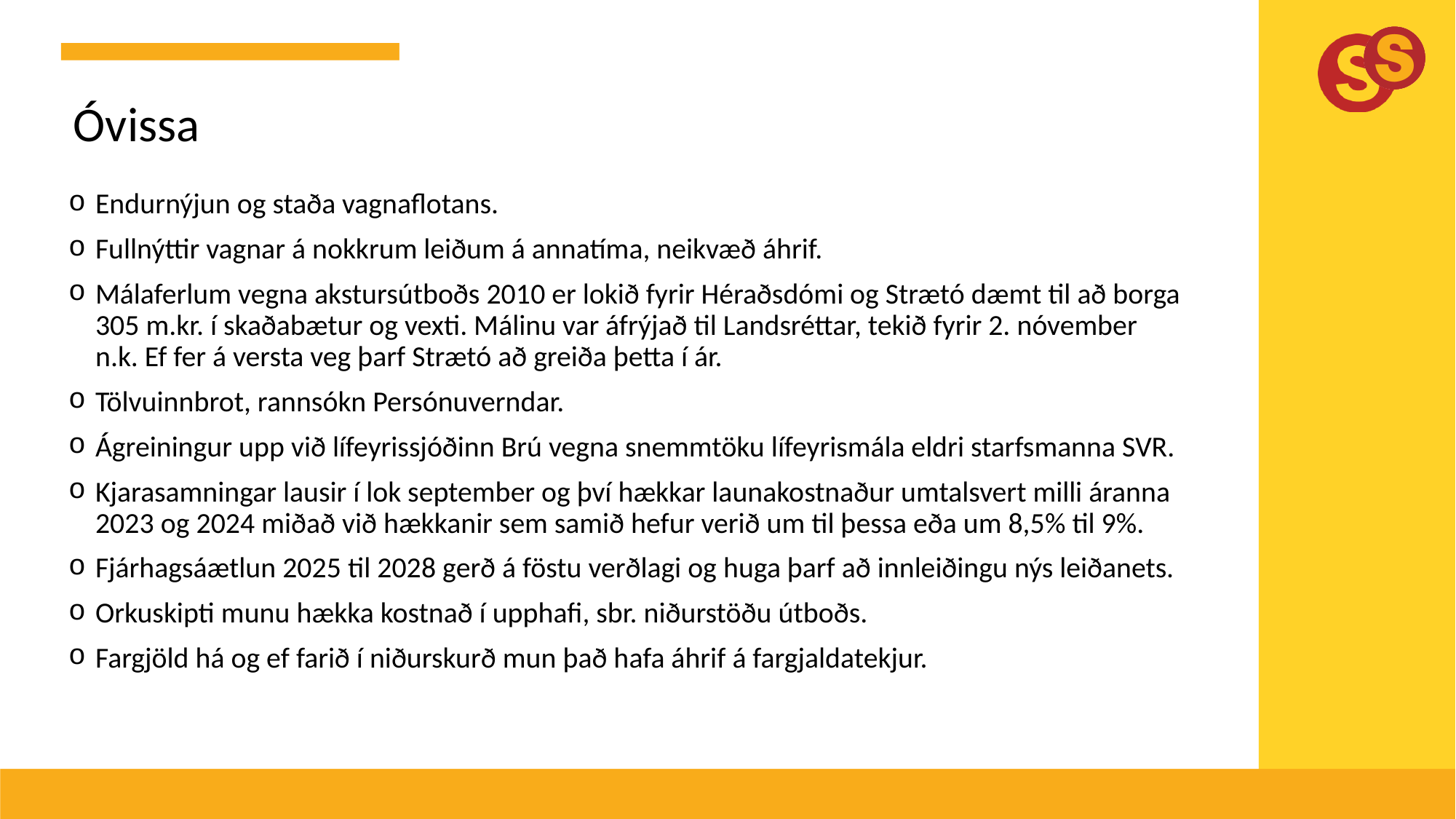

#
Óvissa

Endurnýjun og staða vagnaflotans.
Fullnýttir vagnar á nokkrum leiðum á annatíma, neikvæð áhrif.
Málaferlum vegna akstursútboðs 2010 er lokið fyrir Héraðsdómi og Strætó dæmt til að borga 305 m.kr. í skaðabætur og vexti. Málinu var áfrýjað til Landsréttar, tekið fyrir 2. nóvember n.k. Ef fer á versta veg þarf Strætó að greiða þetta í ár.
Tölvuinnbrot, rannsókn Persónuverndar.
Ágreiningur upp við lífeyrissjóðinn Brú vegna snemmtöku lífeyrismála eldri starfsmanna SVR.
Kjarasamningar lausir í lok september og því hækkar launakostnaður umtalsvert milli áranna 2023 og 2024 miðað við hækkanir sem samið hefur verið um til þessa eða um 8,5% til 9%.
Fjárhagsáætlun 2025 til 2028 gerð á föstu verðlagi og huga þarf að innleiðingu nýs leiðanets.
Orkuskipti munu hækka kostnað í upphafi, sbr. niðurstöðu útboðs.
Fargjöld há og ef farið í niðurskurð mun það hafa áhrif á fargjaldatekjur.